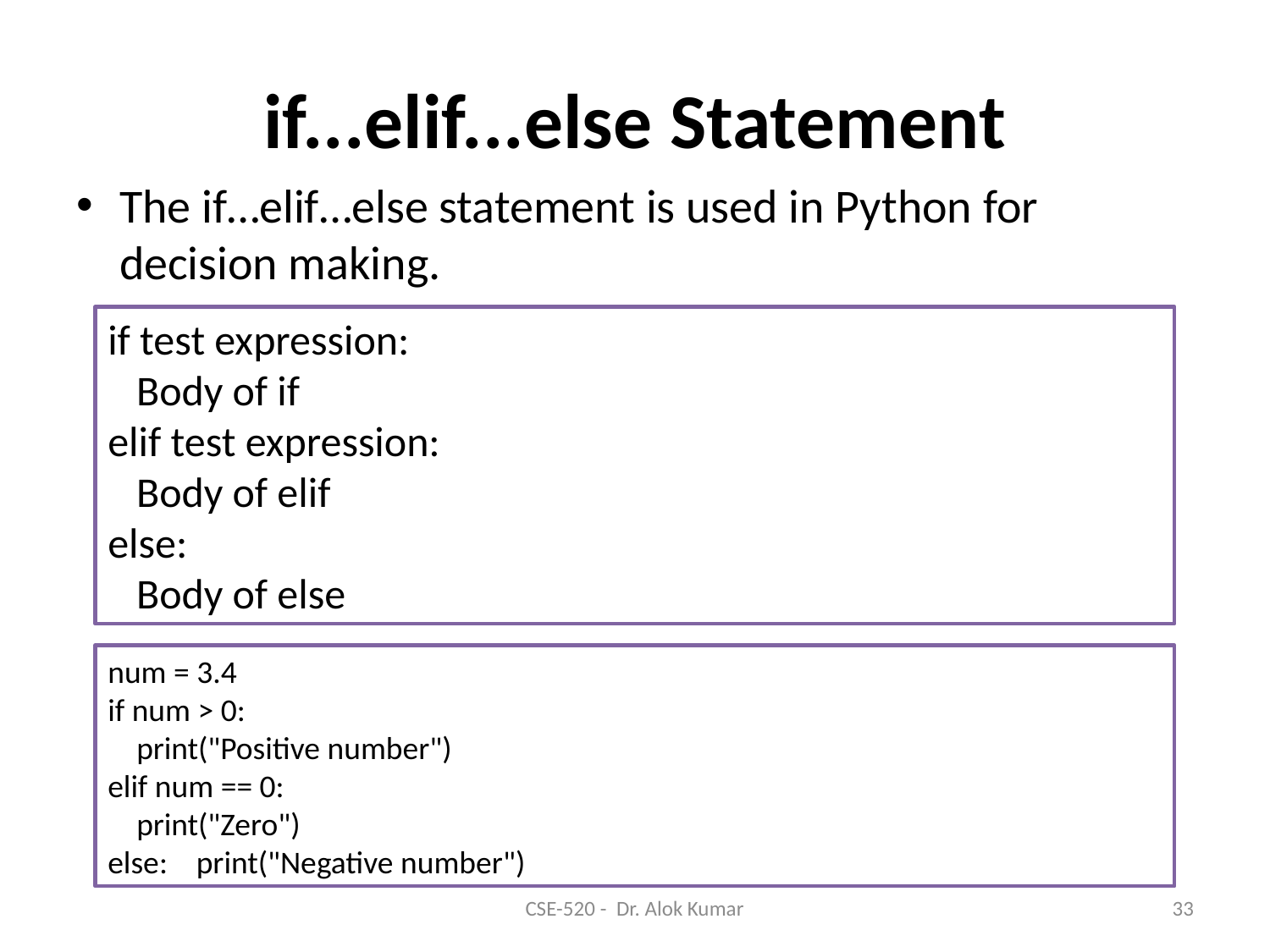

# if...elif...else Statement
The if…elif…else statement is used in Python for decision making.
if test expression:
   Body of if
elif test expression:
   Body of elif
else:
   Body of else
num = 3.4
if num > 0:
    print("Positive number")
elif num == 0:
    print("Zero")
else:    print("Negative number")
CSE-520 -  Dr. Alok Kumar
33